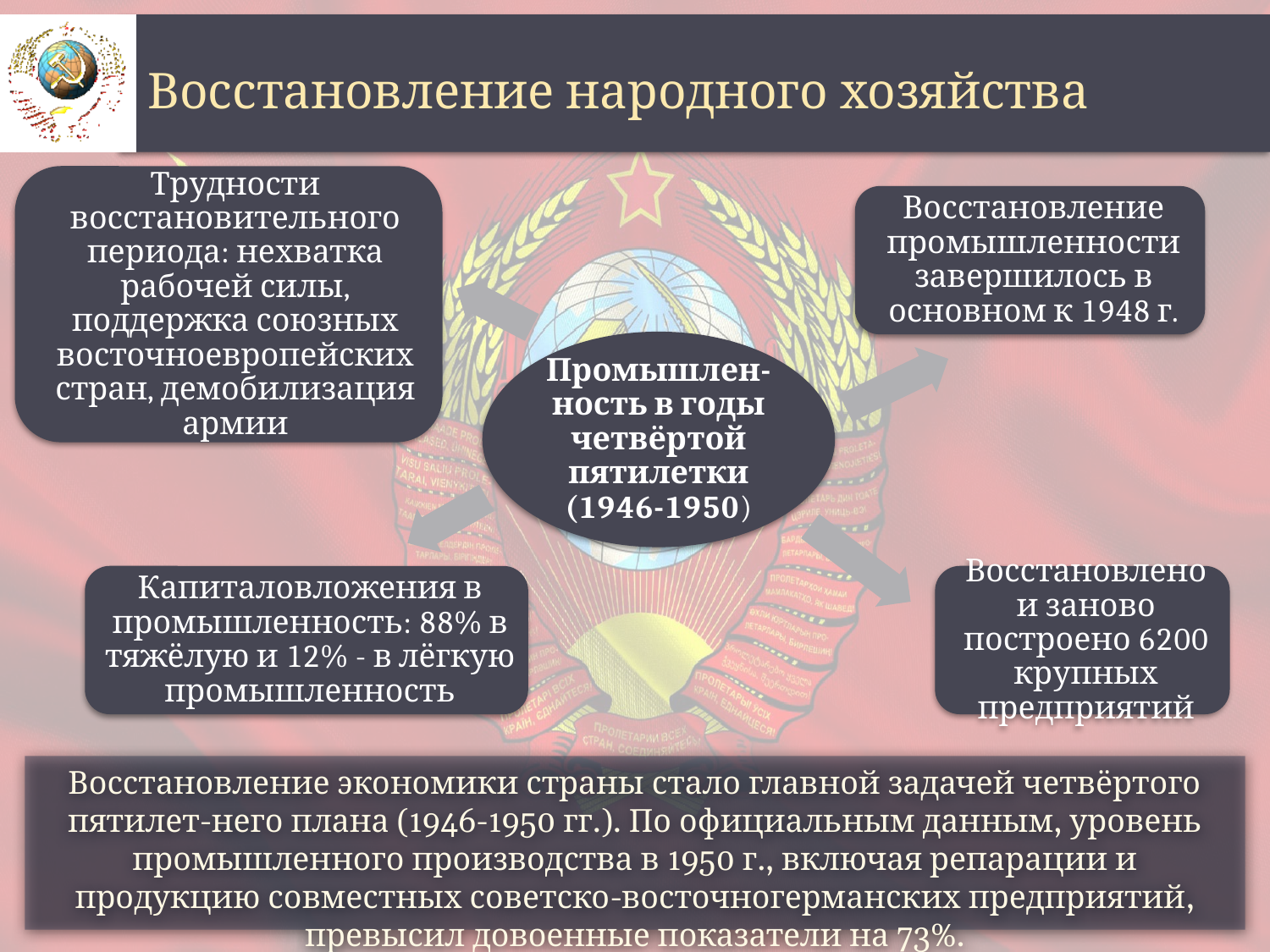

# Восстановление народного хозяйства
Промышлен-ность в годы четвёртой пятилетки (1946-1950)

Восстановление промышленности завершилось в основном к 1948 г.

Восстановлено и заново построено 6200 крупных предприятий

Капиталовложения в промышленность: 88% в тяжёлую и 12% - в лёгкую промышленность

Трудности восстановительного периода: нехватка рабочей силы, поддержка союзных восточноевропейских стран, демобилизация армии
Восстановление экономики страны стало главной задачей четвёртого пятилет-него плана (1946-1950 гг.). По официальным данным, уровень промышленного производства в 1950 г., включая репарации и продукцию совместных советско-восточногерманских предприятий, превысил довоенные показатели на 73%.